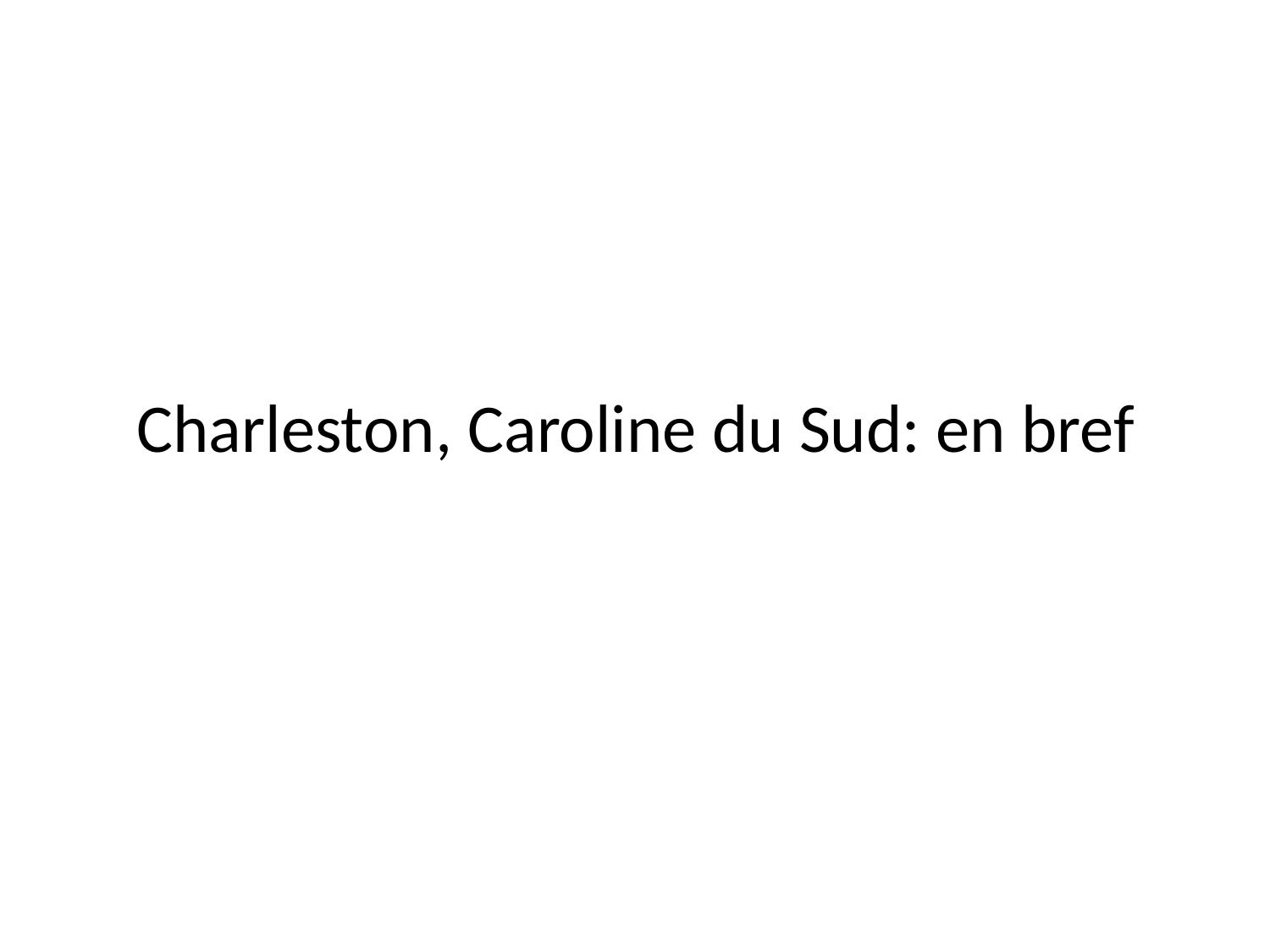

# Charleston, Caroline du Sud: en bref